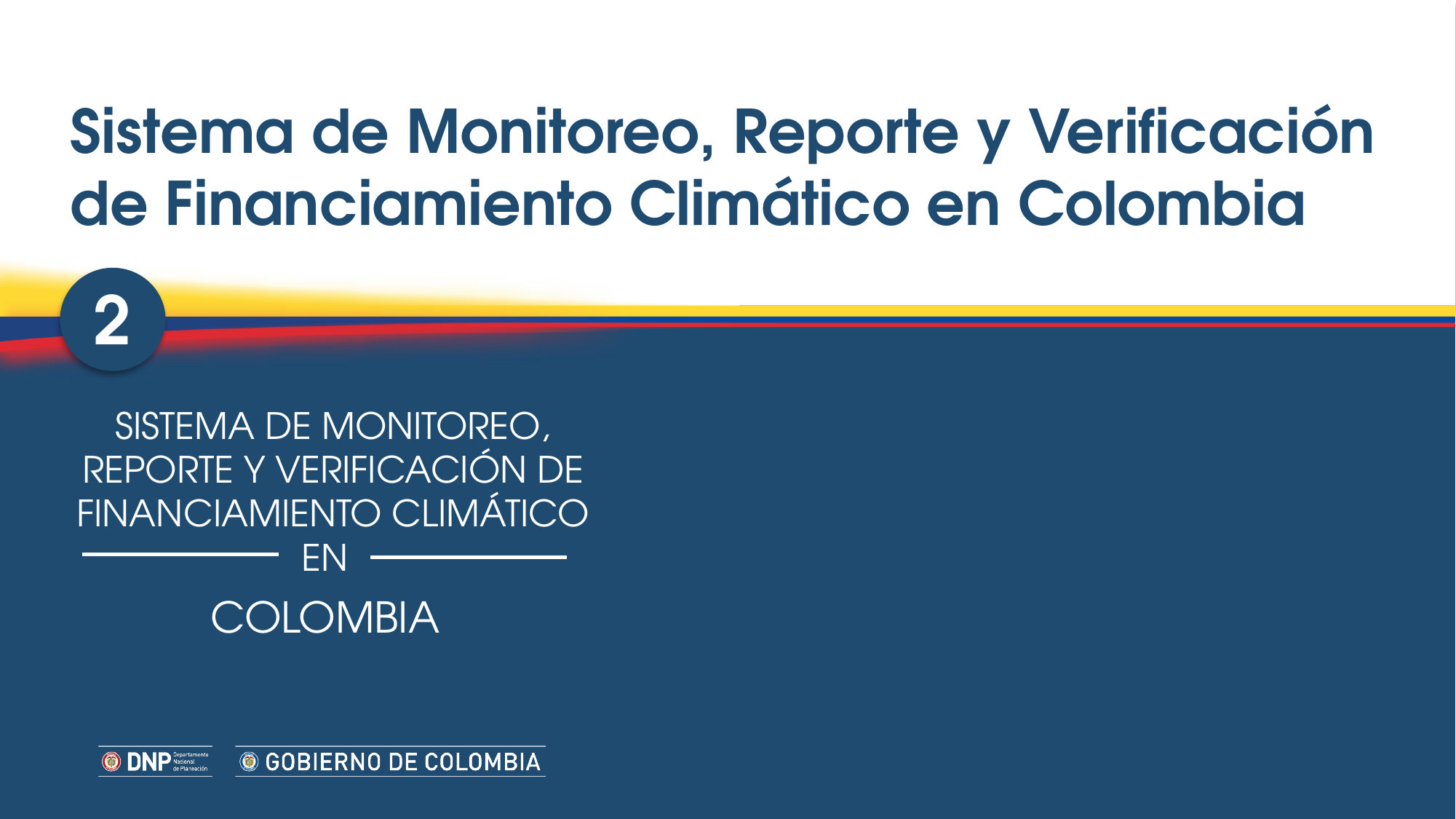

Sistema de Monitoreo, Reporte y Verificación de Financiamiento Climático en Colombia
2